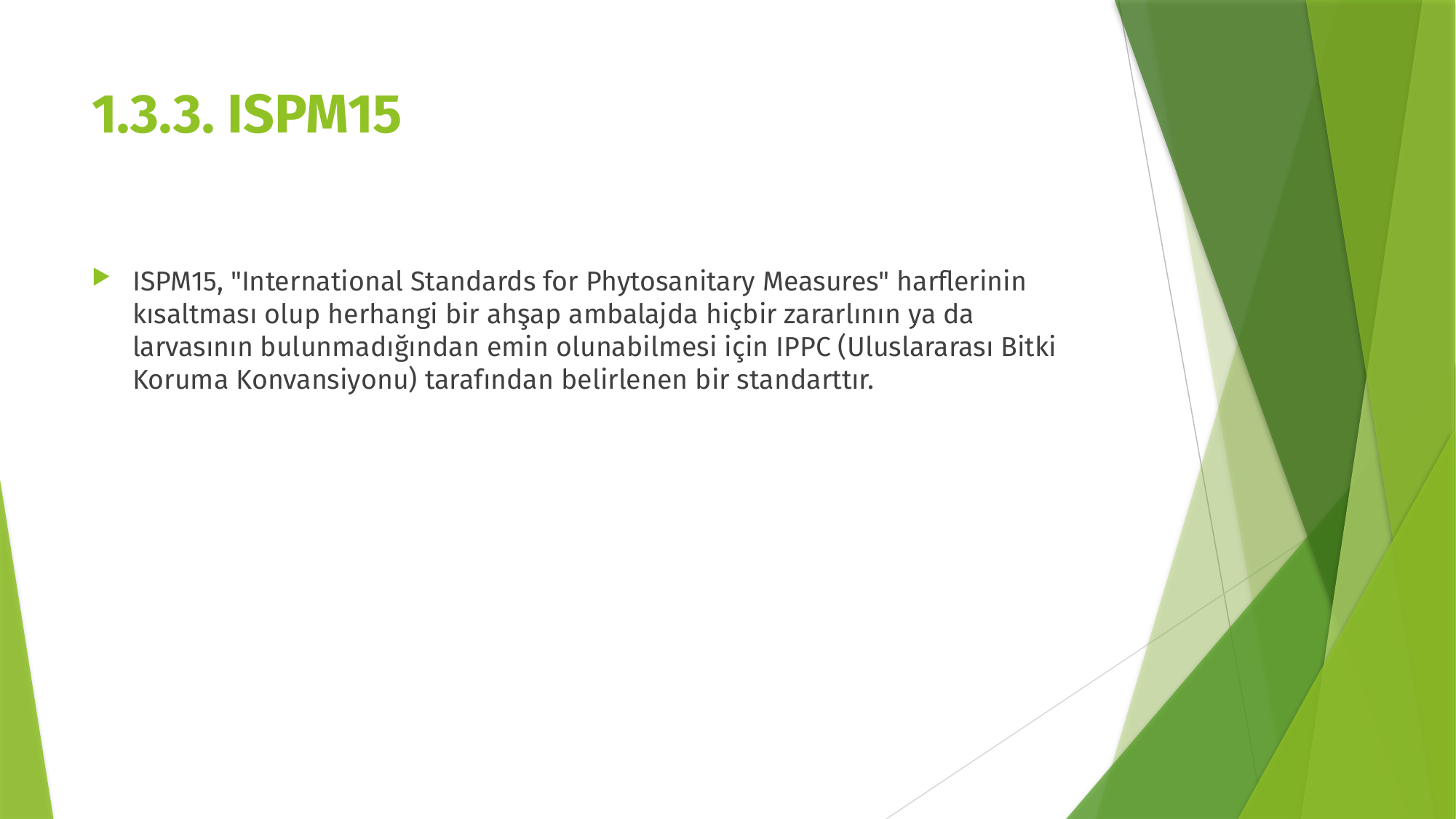

# 1.3.3. ISPM15
ISPM15, "International Standards for Phytosanitary Measures" harflerinin kısaltması olup herhangi bir ahşap ambalajda hiçbir zararlının ya da larvasının bulunmadığından emin olunabilmesi için IPPC (Uluslararası Bitki Koruma Konvansiyonu) tarafından belirlenen bir standarttır.